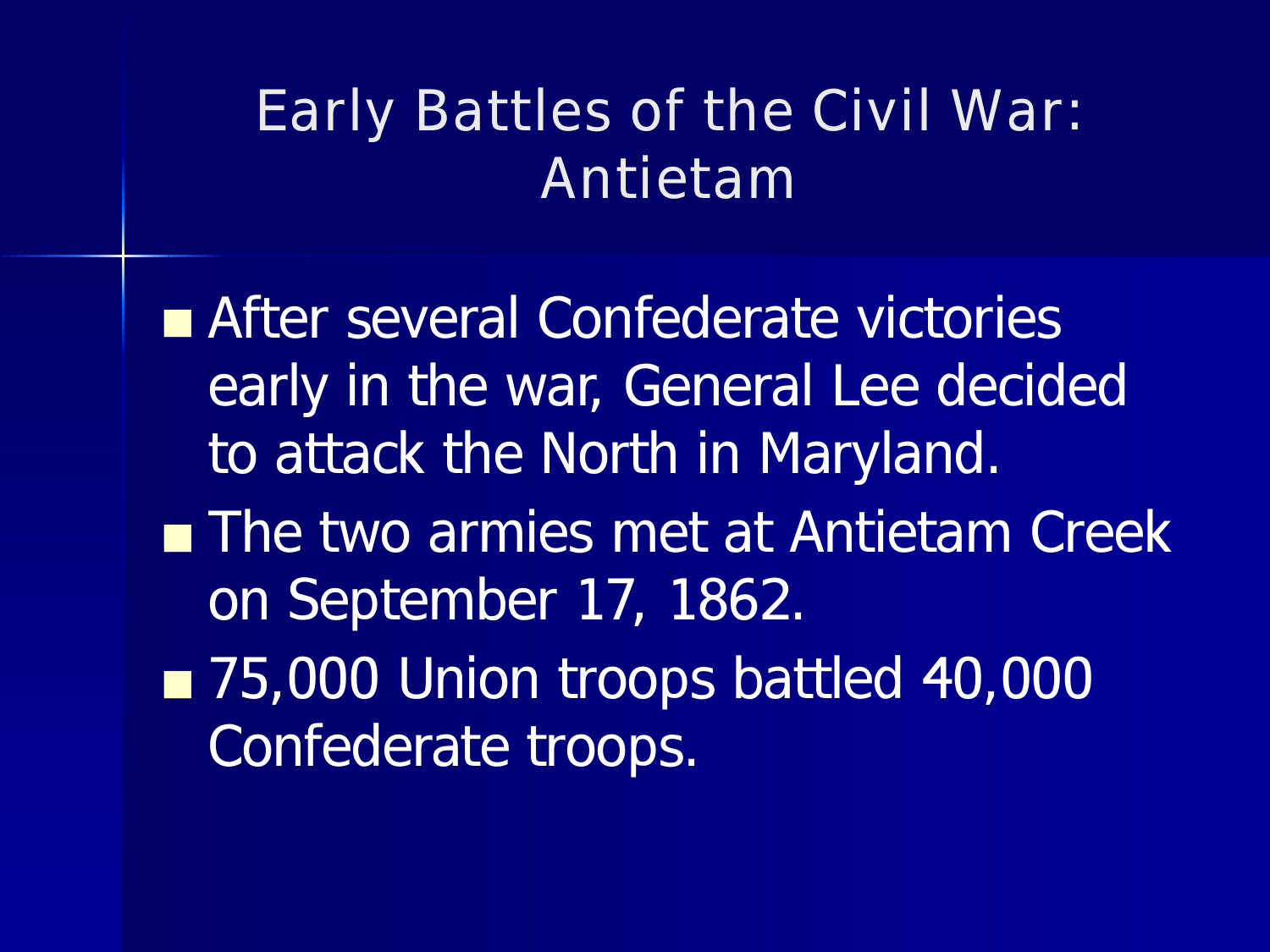

# Early Battles of the Civil War: Antietam
After several Confederate victories early in the war, General Lee decided to attack the North in Maryland.
The two armies met at Antietam Creek on September 17, 1862.
75,000 Union troops battled 40,000 Confederate troops.